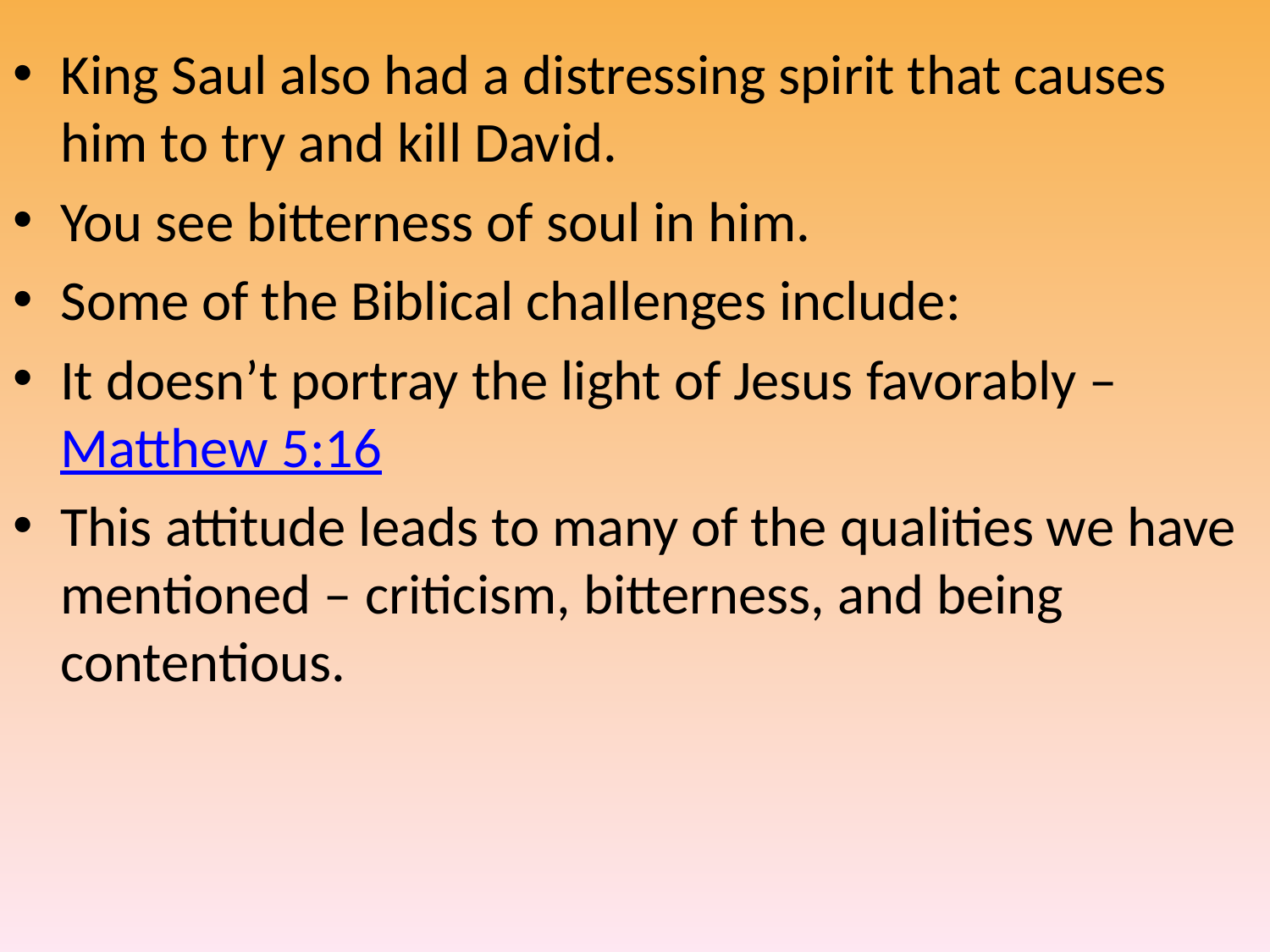

King Saul also had a distressing spirit that causes him to try and kill David.
You see bitterness of soul in him.
Some of the Biblical challenges include:
It doesn’t portray the light of Jesus favorably – Matthew 5:16
This attitude leads to many of the qualities we have mentioned – criticism, bitterness, and being contentious.